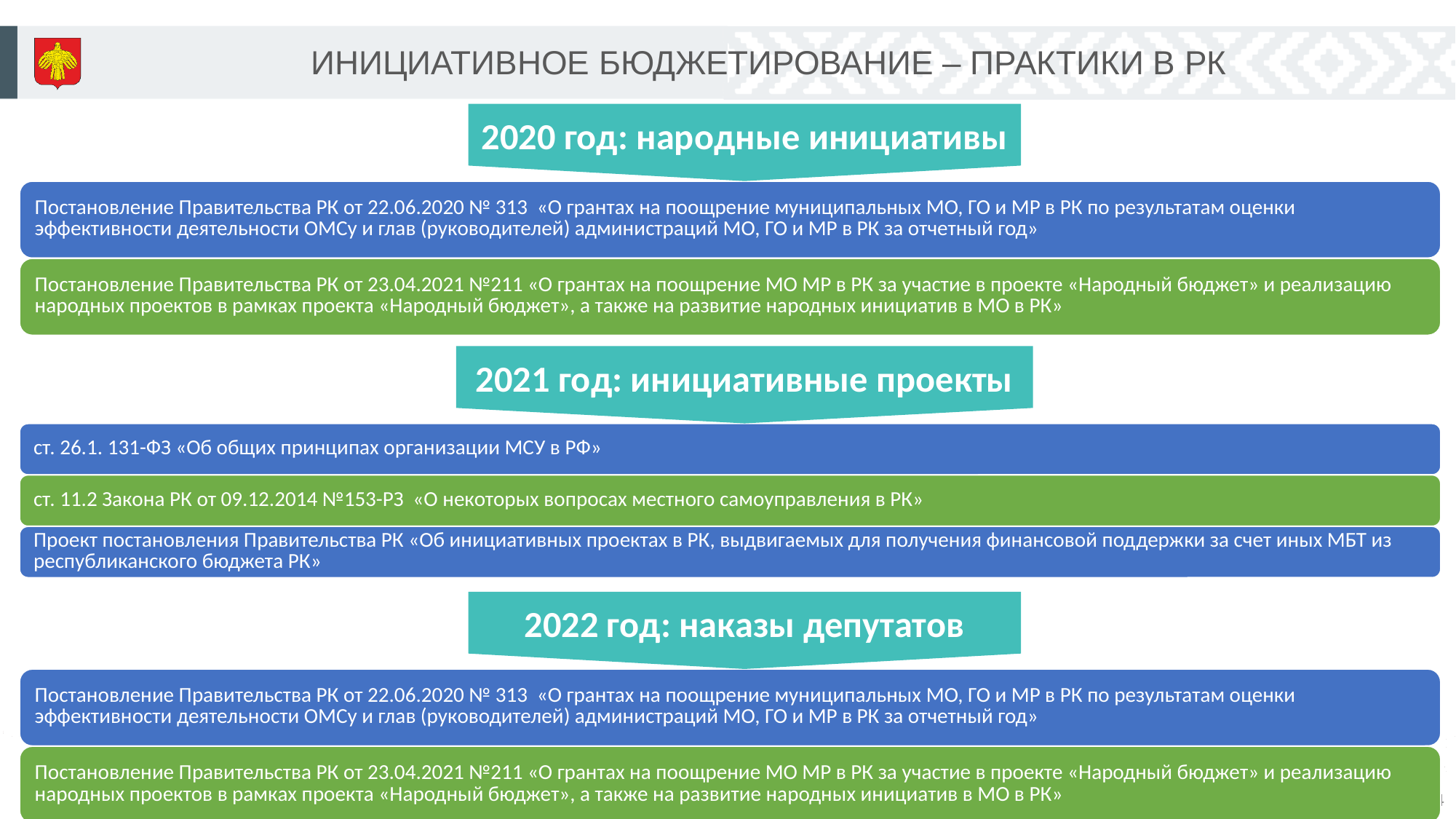

ИНИЦИАТИВНОЕ БЮДЖЕТИРОВАНИЕ – ПРАКТИКИ В РК
2020 год: народные инициативы
Постановление Правительства РК от 22.06.2020 № 313  «О грантах на поощрение муниципальных МО, ГО и МР в РК по результатам оценки эффективности деятельности ОМСу и глав (руководителей) администраций МО, ГО и МР в РК за отчетный год»
Постановление Правительства РК от 23.04.2021 №211 «О грантах на поощрение МО МР в РК за участие в проекте «Народный бюджет» и реализацию народных проектов в рамках проекта «Народный бюджет», а также на развитие народных инициатив в МО в РК»
2021 год: инициативные проекты
ст. 26.1. 131-ФЗ «Об общих принципах организации МСУ в РФ»
ст. 11.2 Закона РК от 09.12.2014 №153-РЗ  «О некоторых вопросах местного самоуправления в РК»
Проект постановления Правительства РК «Об инициативных проектах в РК, выдвигаемых для получения финансовой поддержки за счет иных МБТ из республиканского бюджета РК»
2022 год: наказы депутатов
Постановление Правительства РК от 22.06.2020 № 313  «О грантах на поощрение муниципальных МО, ГО и МР в РК по результатам оценки эффективности деятельности ОМСу и глав (руководителей) администраций МО, ГО и МР в РК за отчетный год»
Постановление Правительства РК от 23.04.2021 №211 «О грантах на поощрение МО МР в РК за участие в проекте «Народный бюджет» и реализацию народных проектов в рамках проекта «Народный бюджет», а также на развитие народных инициатив в МО в РК»
74